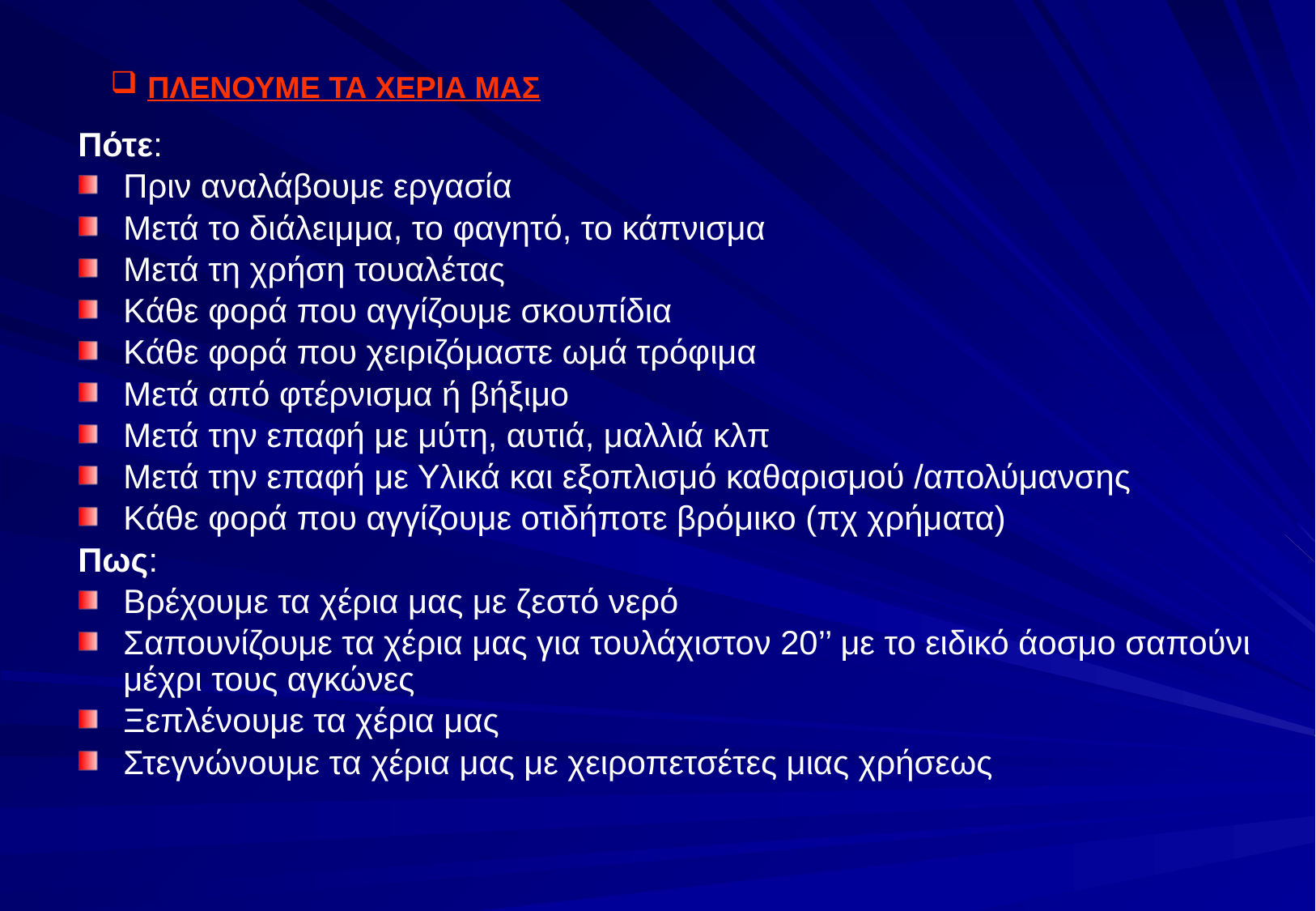

ΠΛΕΝΟΥΜΕ ΤΑ ΧΕΡΙΑ ΜΑΣ
Πότε:
Πριν αναλάβουμε εργασία
Μετά το διάλειμμα, το φαγητό, το κάπνισμα
Μετά τη χρήση τουαλέτας
Κάθε φορά που αγγίζουμε σκουπίδια
Κάθε φορά που χειριζόμαστε ωμά τρόφιμα
Μετά από φτέρνισμα ή βήξιμο
Μετά την επαφή με μύτη, αυτιά, μαλλιά κλπ
Μετά την επαφή με Υλικά και εξοπλισμό καθαρισμού /απολύμανσης
Κάθε φορά που αγγίζουμε οτιδήποτε βρόμικο (πχ χρήματα)
Πως:
Βρέχουμε τα χέρια μας με ζεστό νερό
Σαπουνίζουμε τα χέρια μας για τουλάχιστον 20’’ με το ειδικό άοσμο σαπούνι μέχρι τους αγκώνες
Ξεπλένουμε τα χέρια μας
Στεγνώνουμε τα χέρια μας με χειροπετσέτες μιας χρήσεως